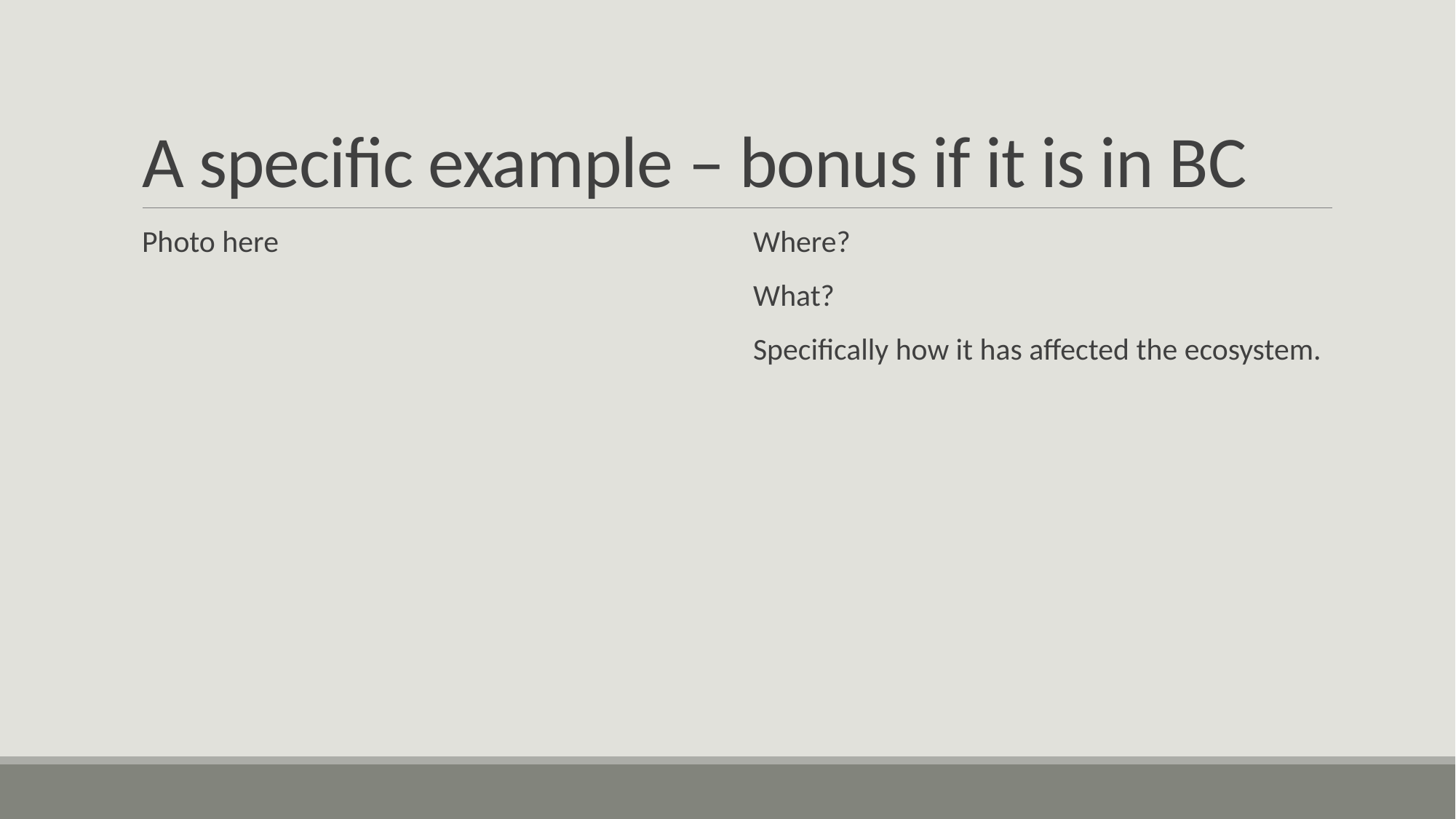

# A specific example – bonus if it is in BC
Photo here
Where?
What?
Specifically how it has affected the ecosystem.